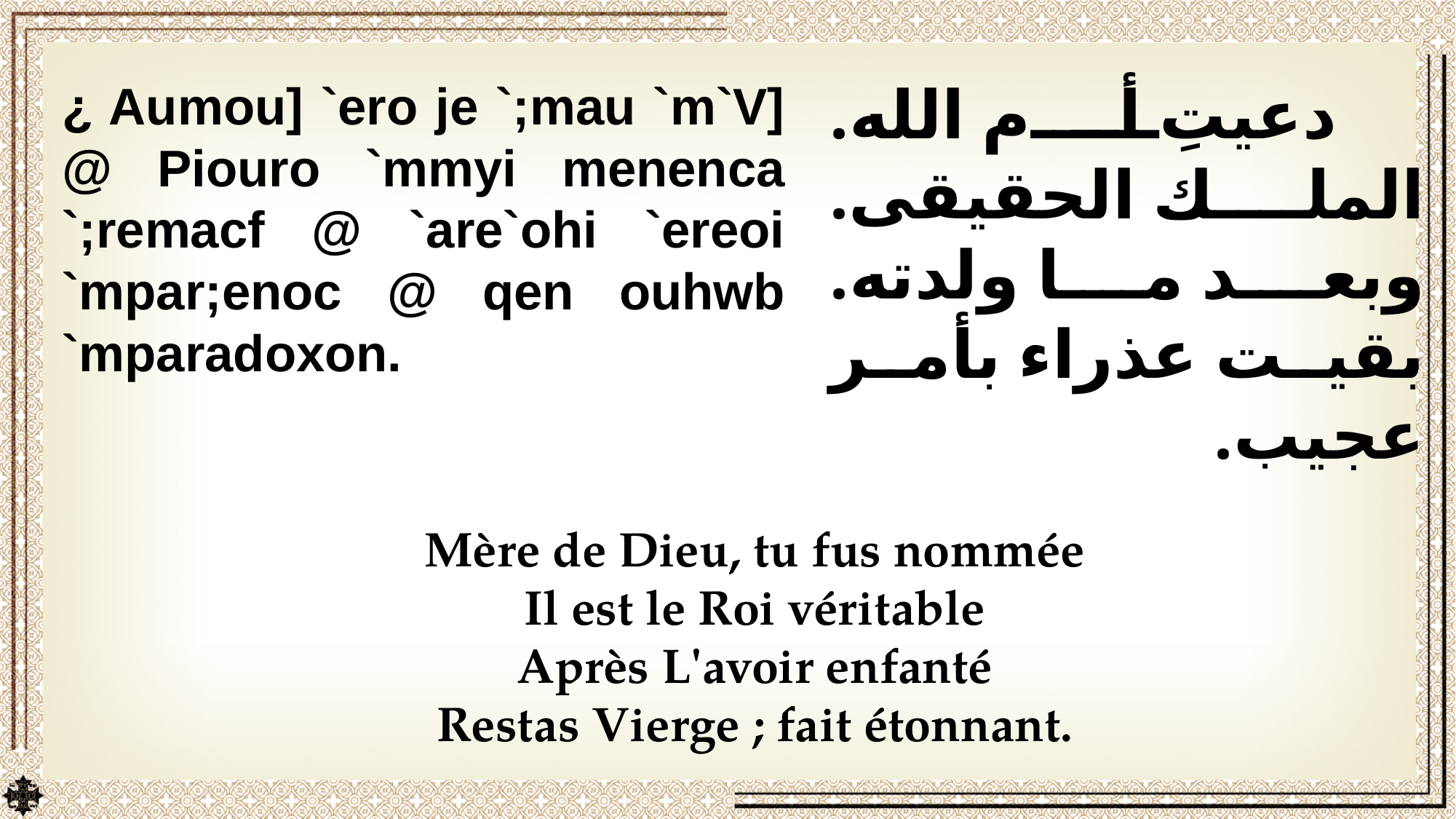

دعيتِ أم الله. الملك الحقيقى. وبعد ما ولدته. بقيت عذراء بأمر عجيب.
¿ Aumou] `ero je `;mau `m`V] @ Piouro `mmyi menenca `;remacf @ `are`ohi `ereoi `mpar;enoc @ qen ouhwb `mparadoxon.
Mère de Dieu, tu fus nommée
Il est le Roi véritable
Après L'avoir enfanté
Restas Vierge ; fait étonnant.